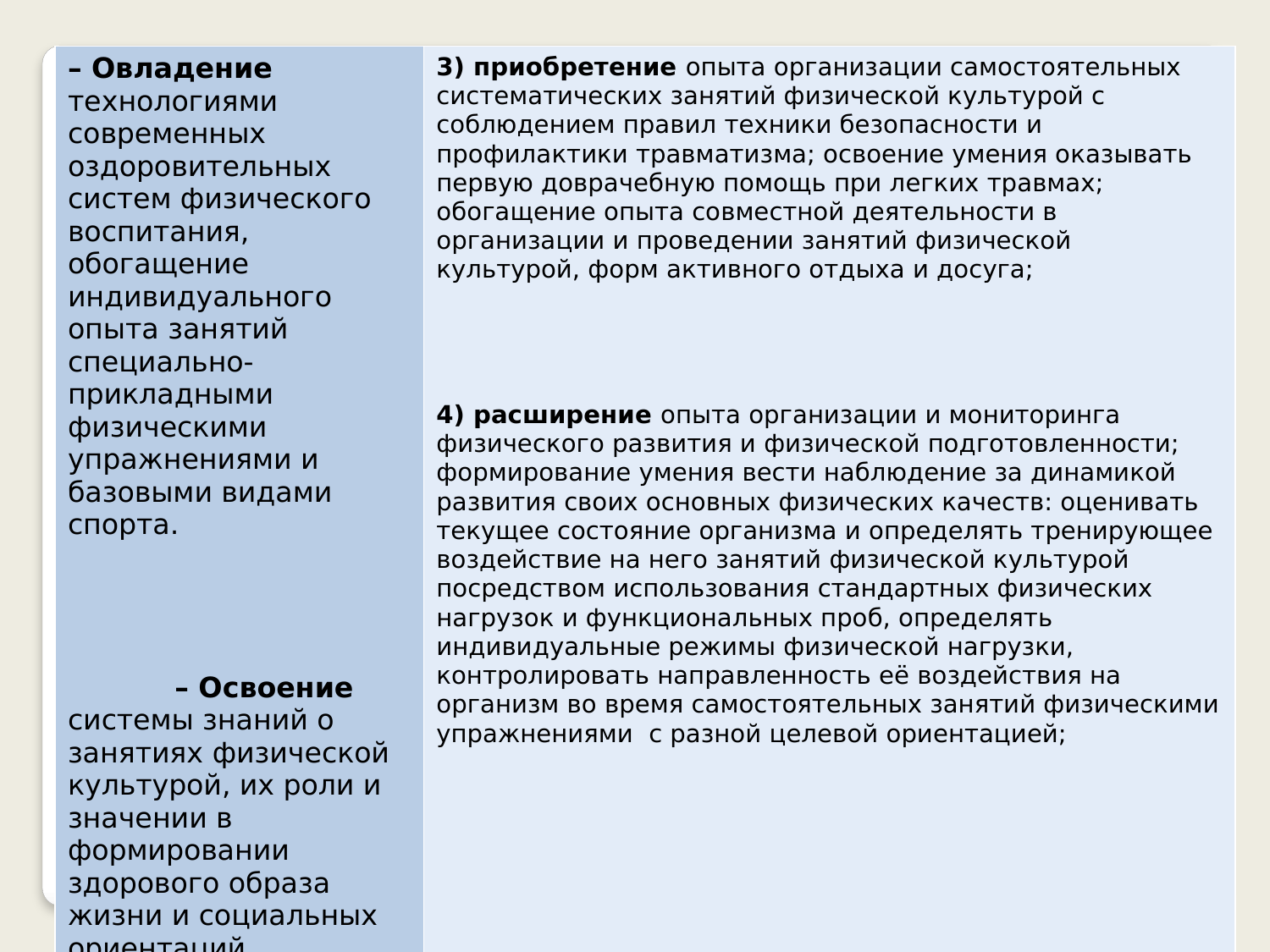

| – Овладение технологиями современных оздоровительных систем физического воспитания, обогащение индивидуального опыта занятий специально-прикладными физическими упражнениями и базовыми видами спорта. – Освоение системы знаний о занятиях физической культурой, их роли и значении в формировании здорового образа жизни и социальных ориентаций | 3) приобретение опыта организации самостоятельных систематических занятий физической культурой с соблюдением правил техники безопасности и профилактики травматизма; освоение умения оказывать первую доврачебную помощь при легких травмах; обогащение опыта совместной деятельности в организации и проведении занятий физической культурой, форм активного отдыха и досуга; 4) расширение опыта организации и мониторинга физического развития и физической подготовленности; формирование умения вести наблюдение за динамикой развития своих основных физических качеств: оценивать текущее состояние организма и определять тренирующее воздействие на него занятий физической культурой посредством использования стандартных физических нагрузок и функциональных проб, определять индивидуальные режимы физической нагрузки, контролировать направленность её воздействия на организм во время самостоятельных занятий физическими упражнениями  с разной целевой ориентацией; |
| --- | --- |
|  |
| --- |